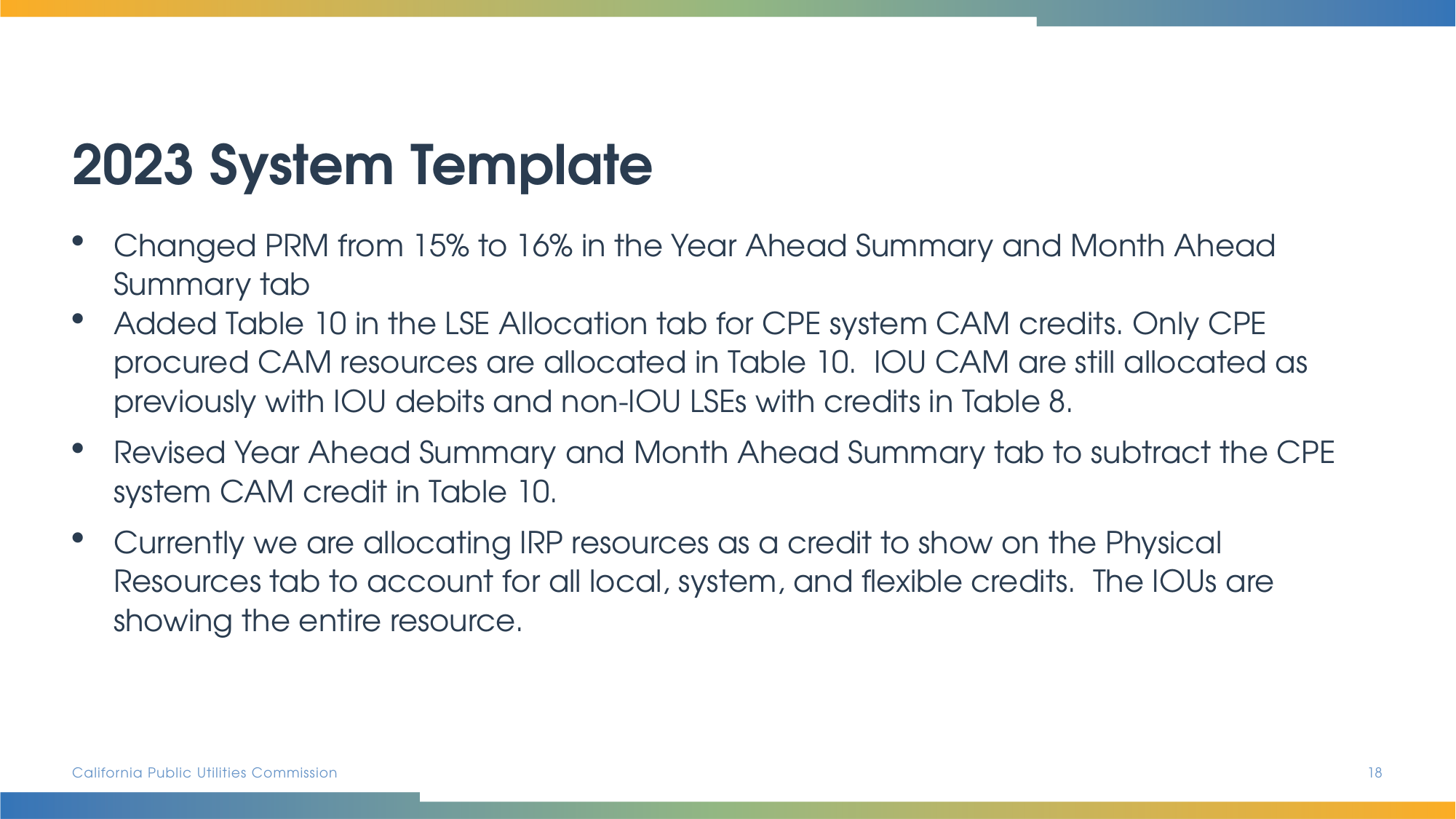

# 2023 System Template
Changed PRM from 15% to 16% in the Year Ahead Summary and Month Ahead Summary tab
Added Table 10 in the LSE Allocation tab for CPE system CAM credits. Only CPE procured CAM resources are allocated in Table 10.  IOU CAM are still allocated as previously with IOU debits and non-IOU LSEs with credits in Table 8.
Revised Year Ahead Summary and Month Ahead Summary tab to subtract the CPE system CAM credit in Table 10.
Currently we are allocating IRP resources as a credit to show on the Physical Resources tab to account for all local, system, and flexible credits.  The IOUs are showing the entire resource.
18